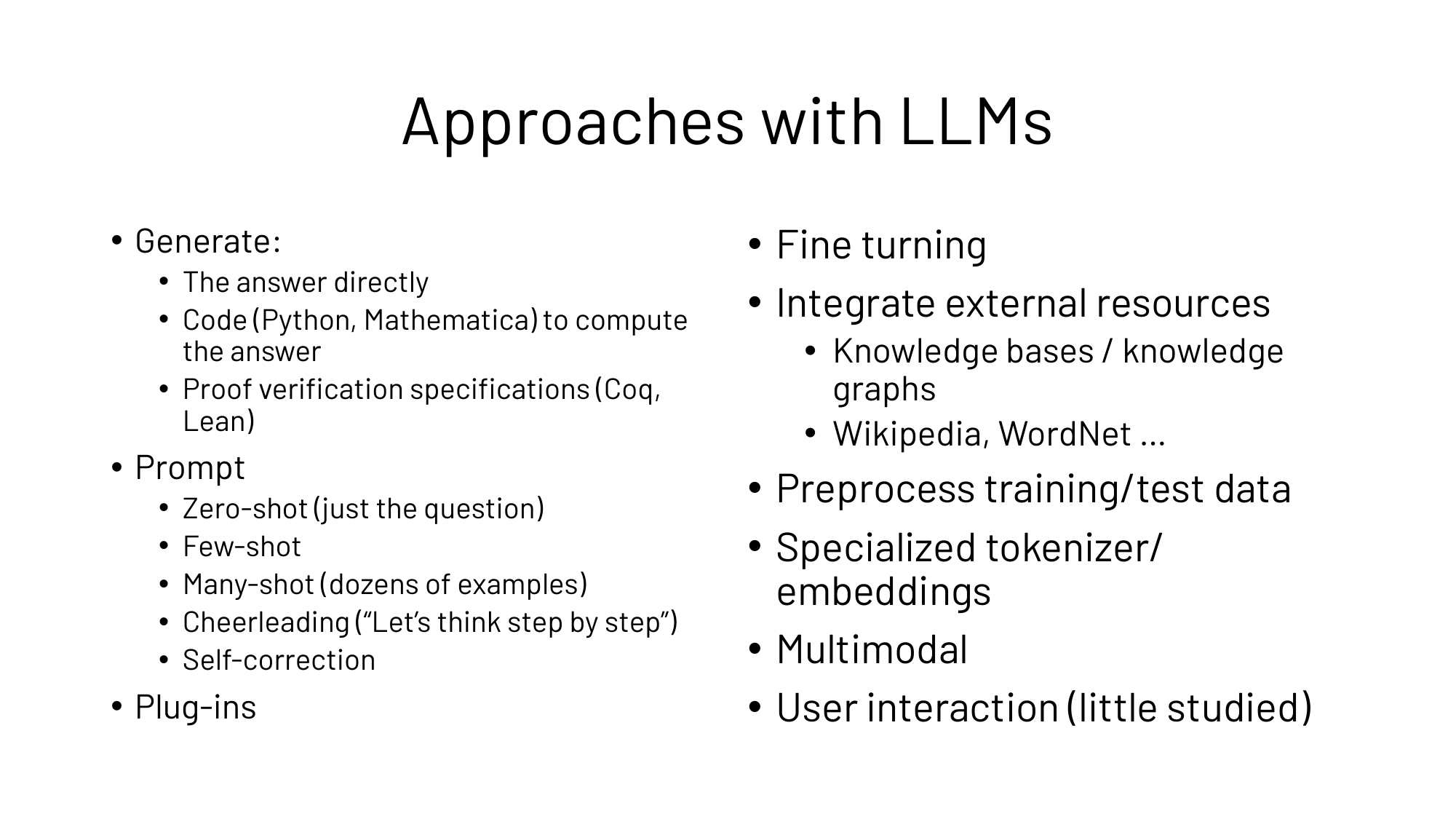

# Approaches with LLMs
Generate:
The answer directly
Code (Python, Mathematica) to compute the answer
Proof verification specifications (Coq, Lean)
Prompt
Zero-shot (just the question)
Few-shot
Many-shot (dozens of examples)
Cheerleading (“Let’s think step by step”)
Self-correction
Plug-ins
Fine turning
Integrate external resources
Knowledge bases / knowledge graphs
Wikipedia, WordNet …
Preprocess training/test data
Specialized tokenizer/ embeddings
Multimodal
User interaction (little studied)